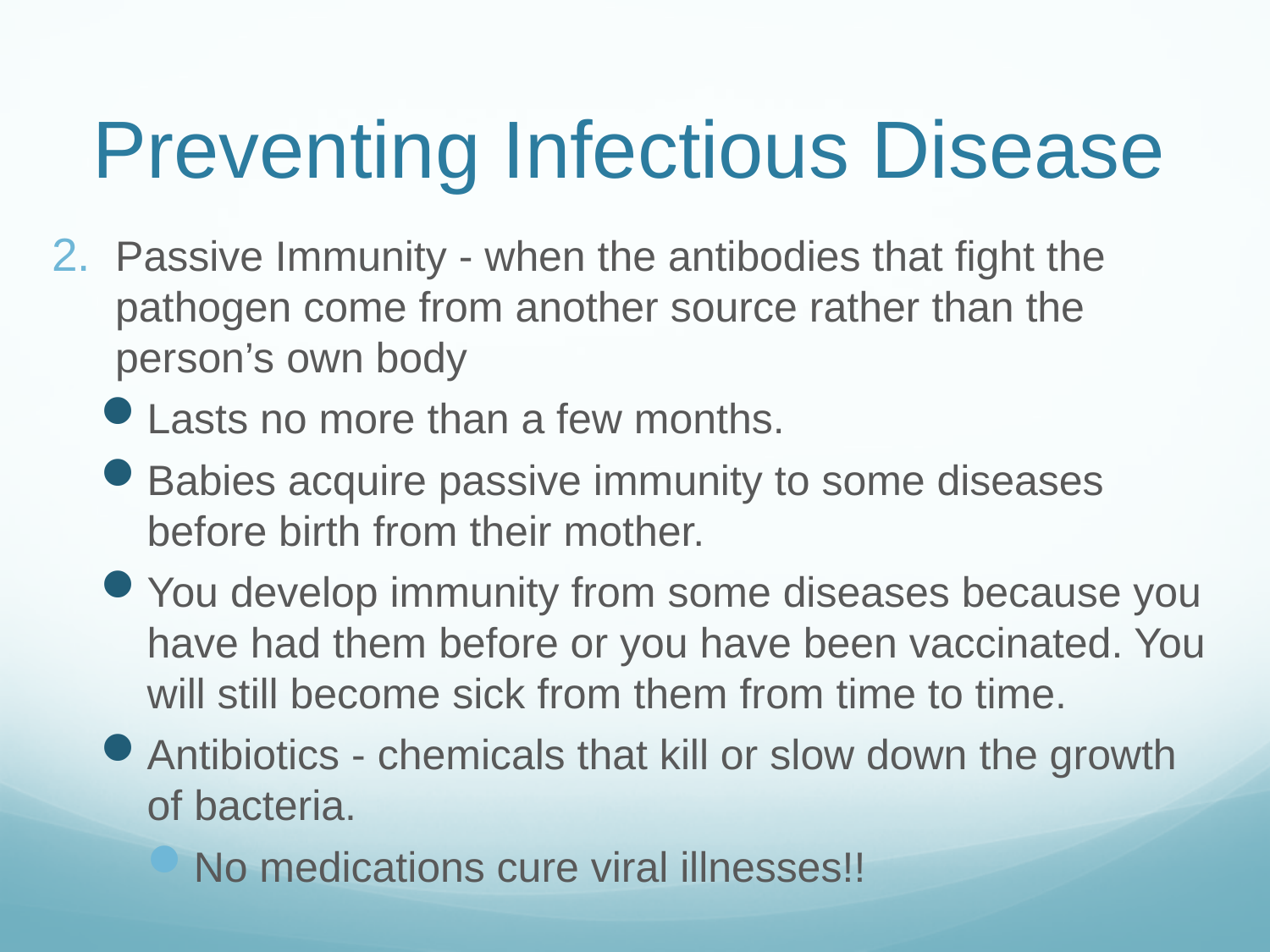

# Preventing Infectious Disease
Passive Immunity - when the antibodies that fight the pathogen come from another source rather than the person’s own body
Lasts no more than a few months.
Babies acquire passive immunity to some diseases before birth from their mother.
You develop immunity from some diseases because you have had them before or you have been vaccinated. You will still become sick from them from time to time.
Antibiotics - chemicals that kill or slow down the growth of bacteria.
No medications cure viral illnesses!!